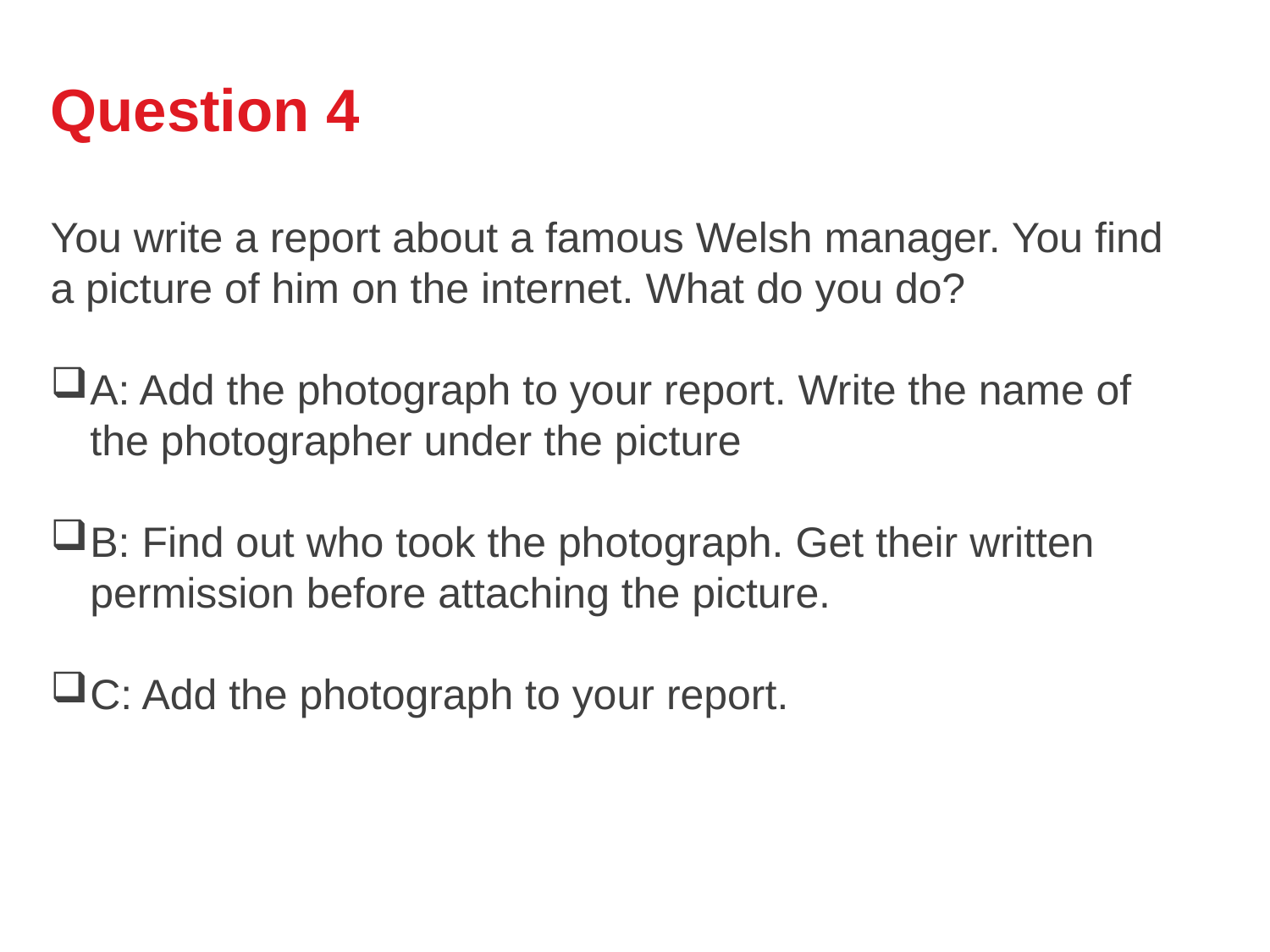

Question 4
You write a report about a famous Welsh manager. You find a picture of him on the internet. What do you do?

A: Add the photograph to your report. Write the name of the photographer under the picture

B: Find out who took the photograph. Get their written permission before attaching the picture.

C: Add the photograph to your report.